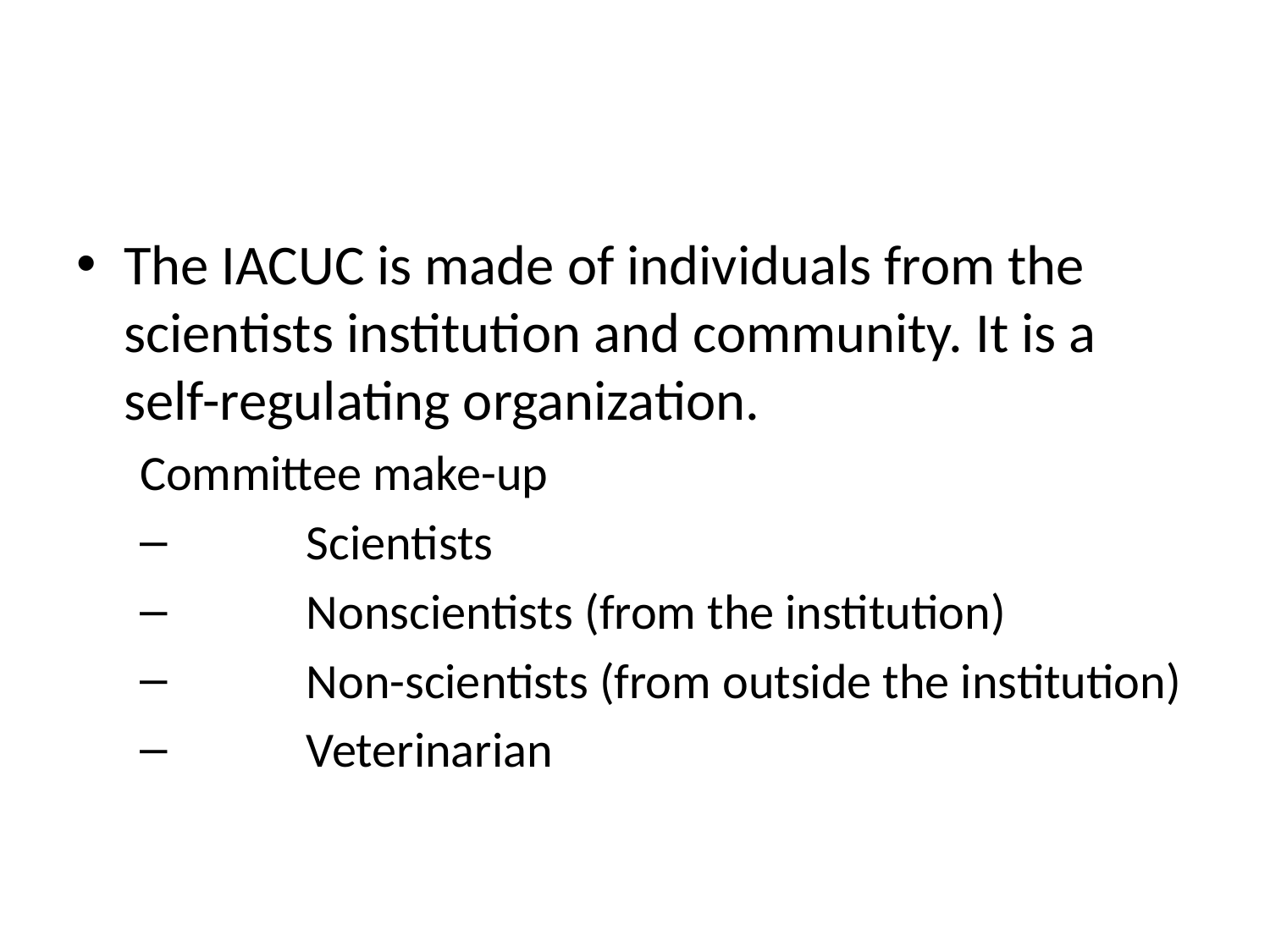

#
The IACUC is made of individuals from the scientists institution and community. It is a self-regulating organization.
Committee make-up
	Scientists
	Nonscientists (from the institution)
	Non-scientists (from outside the institution)
	Veterinarian